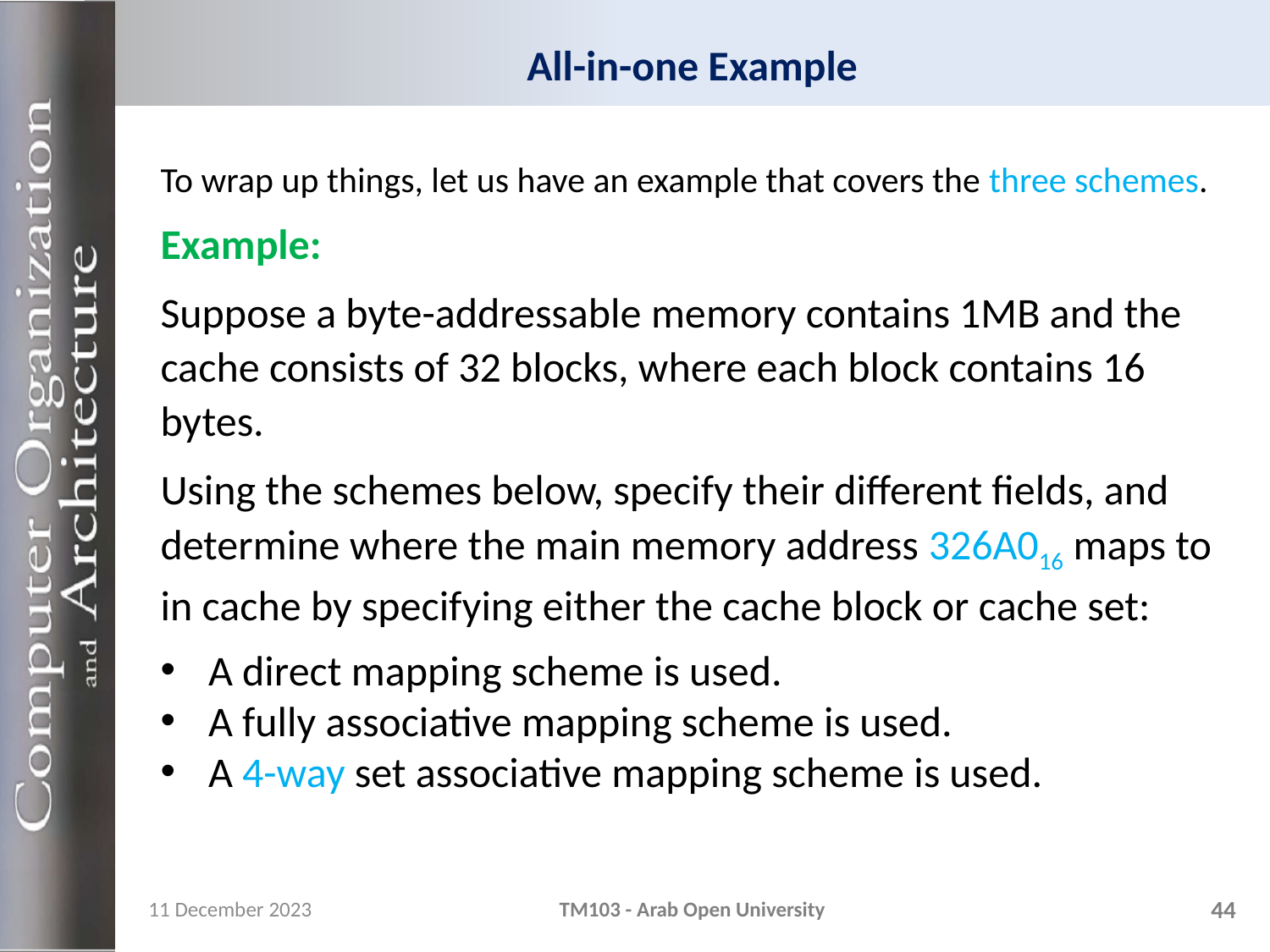

# All-in-one Example
To wrap up things, let us have an example that covers the three schemes.
Example:
Suppose a byte-addressable memory contains 1MB and the cache consists of 32 blocks, where each block contains 16 bytes.
Using the schemes below, specify their different fields, and determine where the main memory address 326A016 maps to in cache by specifying either the cache block or cache set:
A direct mapping scheme is used.
A fully associative mapping scheme is used.
A 4-way set associative mapping scheme is used.
11 December 2023
TM103 - Arab Open University
44